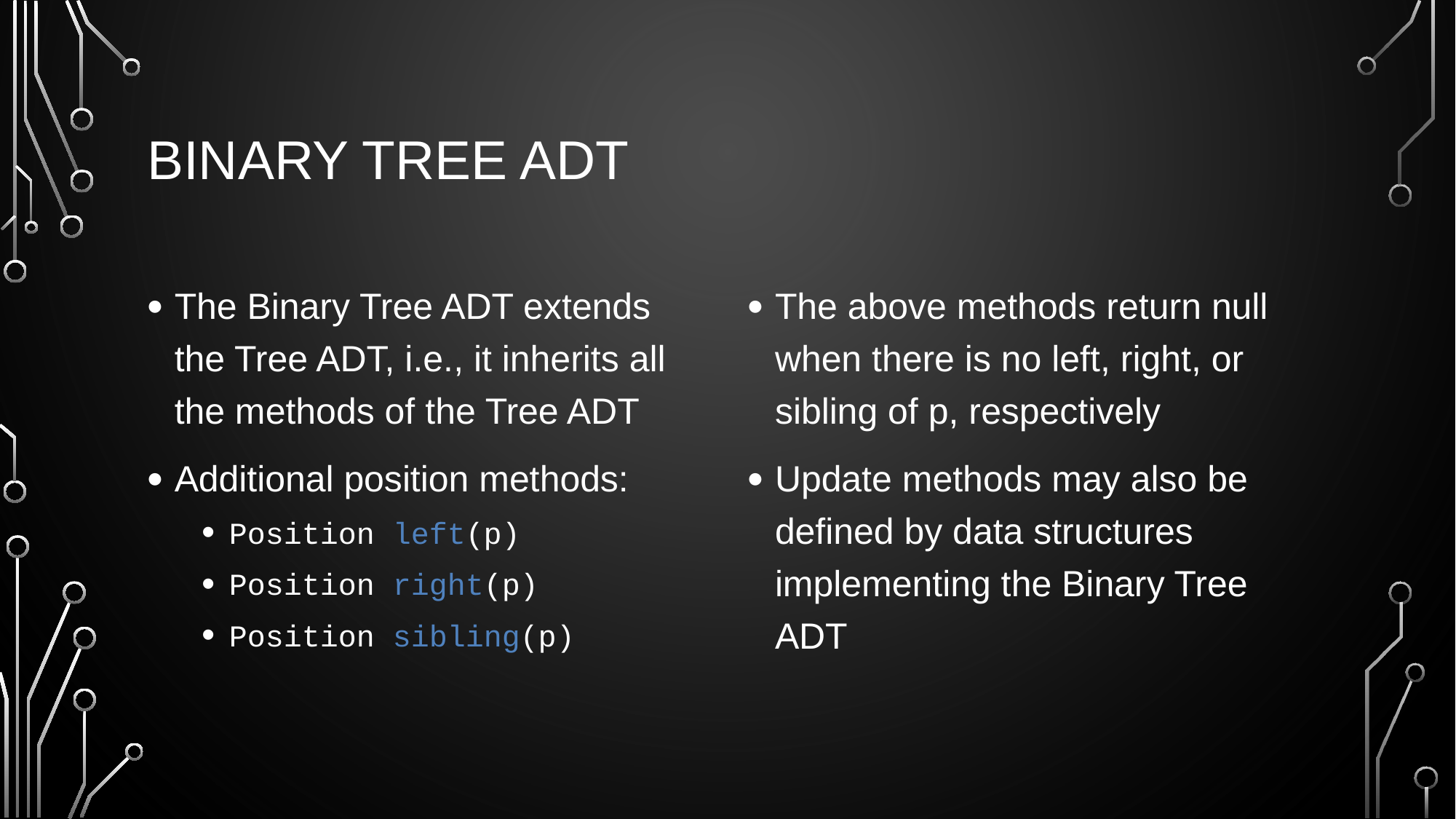

# Binary Tree ADT
The Binary Tree ADT extends the Tree ADT, i.e., it inherits all the methods of the Tree ADT
Additional position methods:
Position left(p)
Position right(p)
Position sibling(p)
The above methods return null when there is no left, right, or sibling of p, respectively
Update methods may also be defined by data structures implementing the Binary Tree ADT